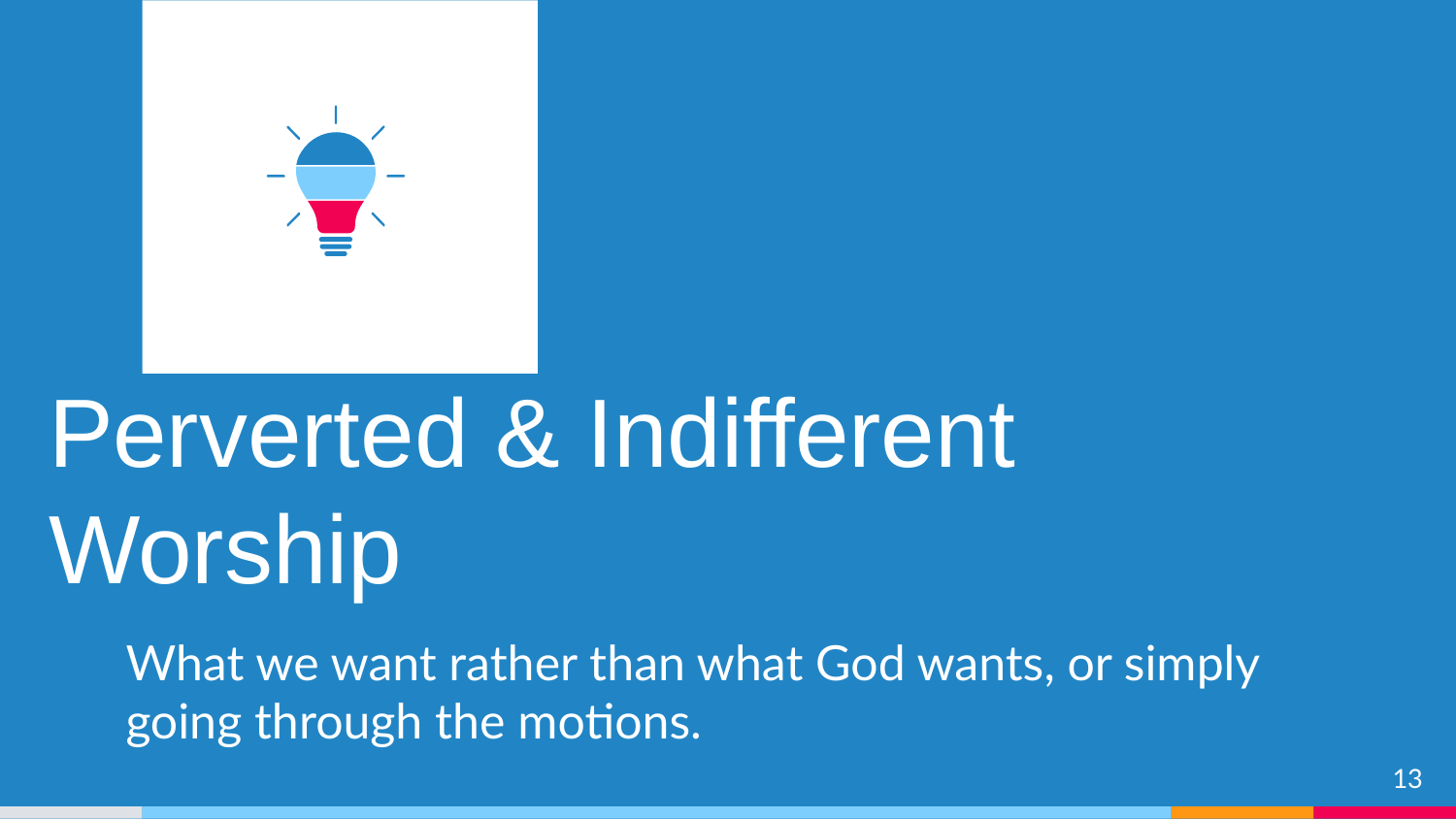

Perverted & Indifferent Worship
What we want rather than what God wants, or simply going through the motions.
13